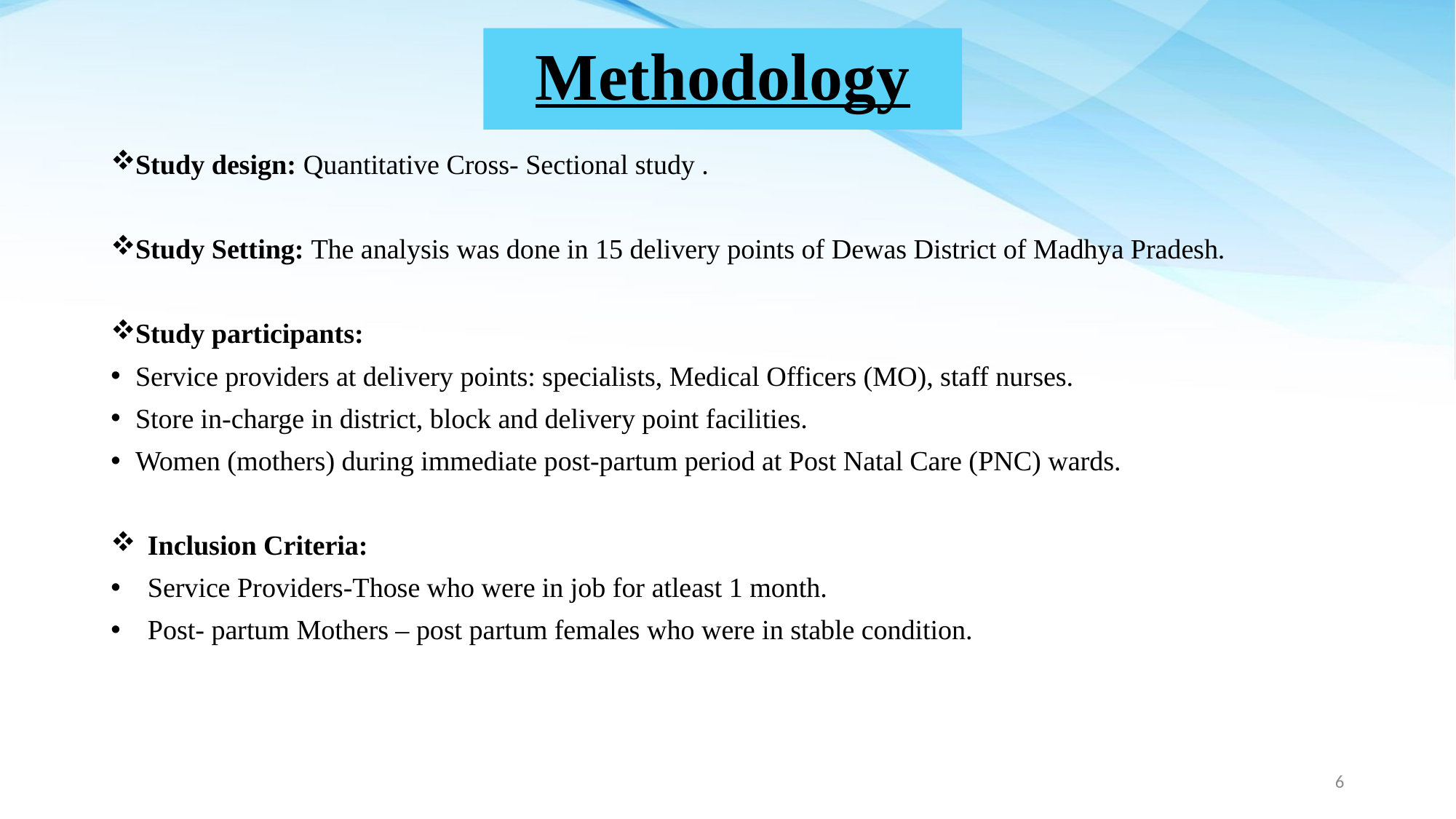

# Methodology

Study design: Quantitative Cross- Sectional study .

Study Setting: The analysis was done in 15 delivery points of Dewas District of Madhya Pradesh.

Study participants:
Service providers at delivery points: specialists, Medical Officers (MO), staff nurses.
Store in-charge in district, block and delivery point facilities.
Women (mothers) during immediate post-partum period at Post Natal Care (PNC) wards.

Inclusion Criteria:
Service Providers-Those who were in job for atleast 1 month.
Post- partum Mothers – post partum females who were in stable condition.

6